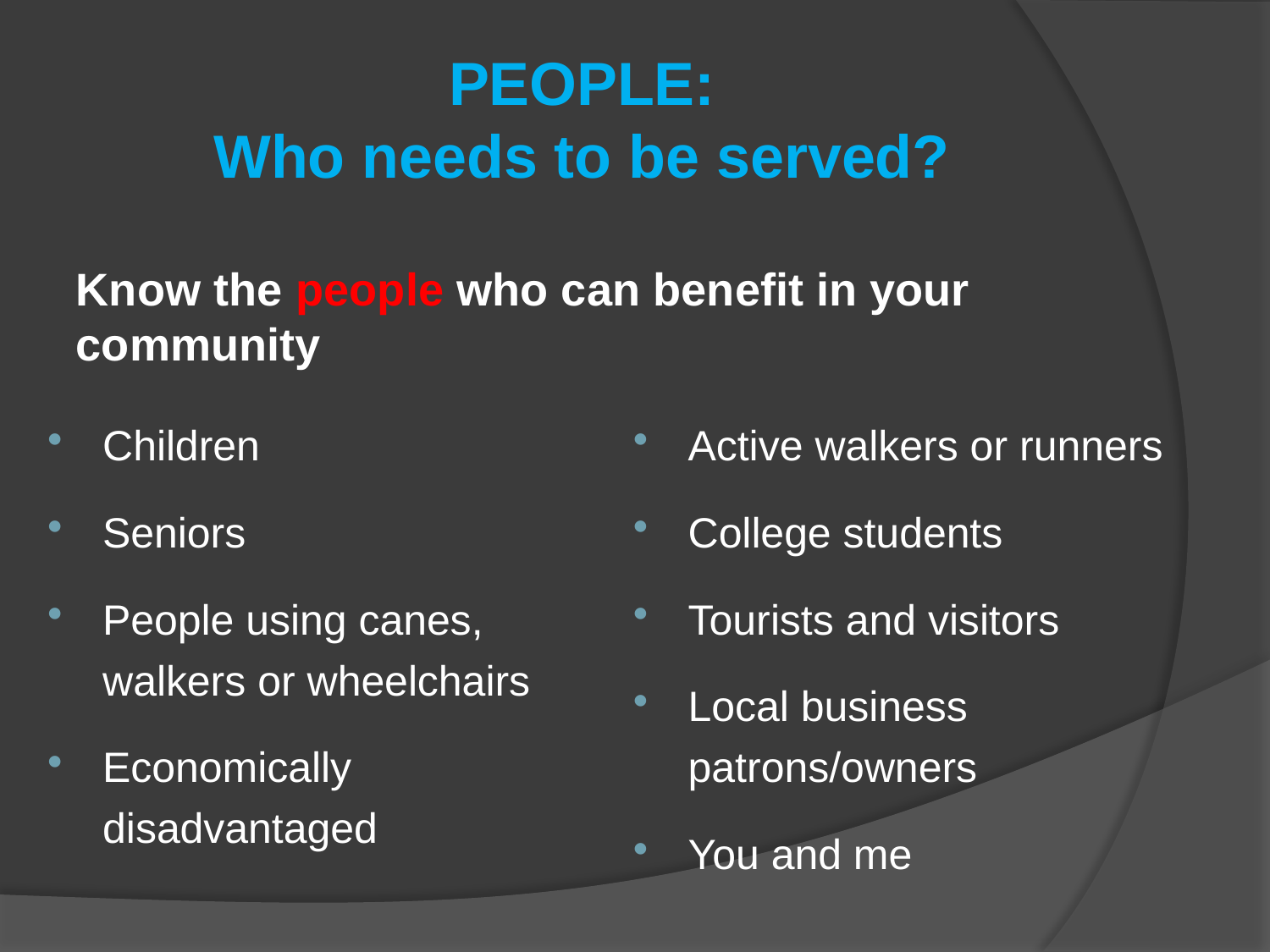

# PEOPLE: Who needs to be served?
Know the people who can benefit in your community
Children
Seniors
People using canes, walkers or wheelchairs
Economically disadvantaged

Active walkers or runners
College students
Tourists and visitors
Local business patrons/owners
You and me